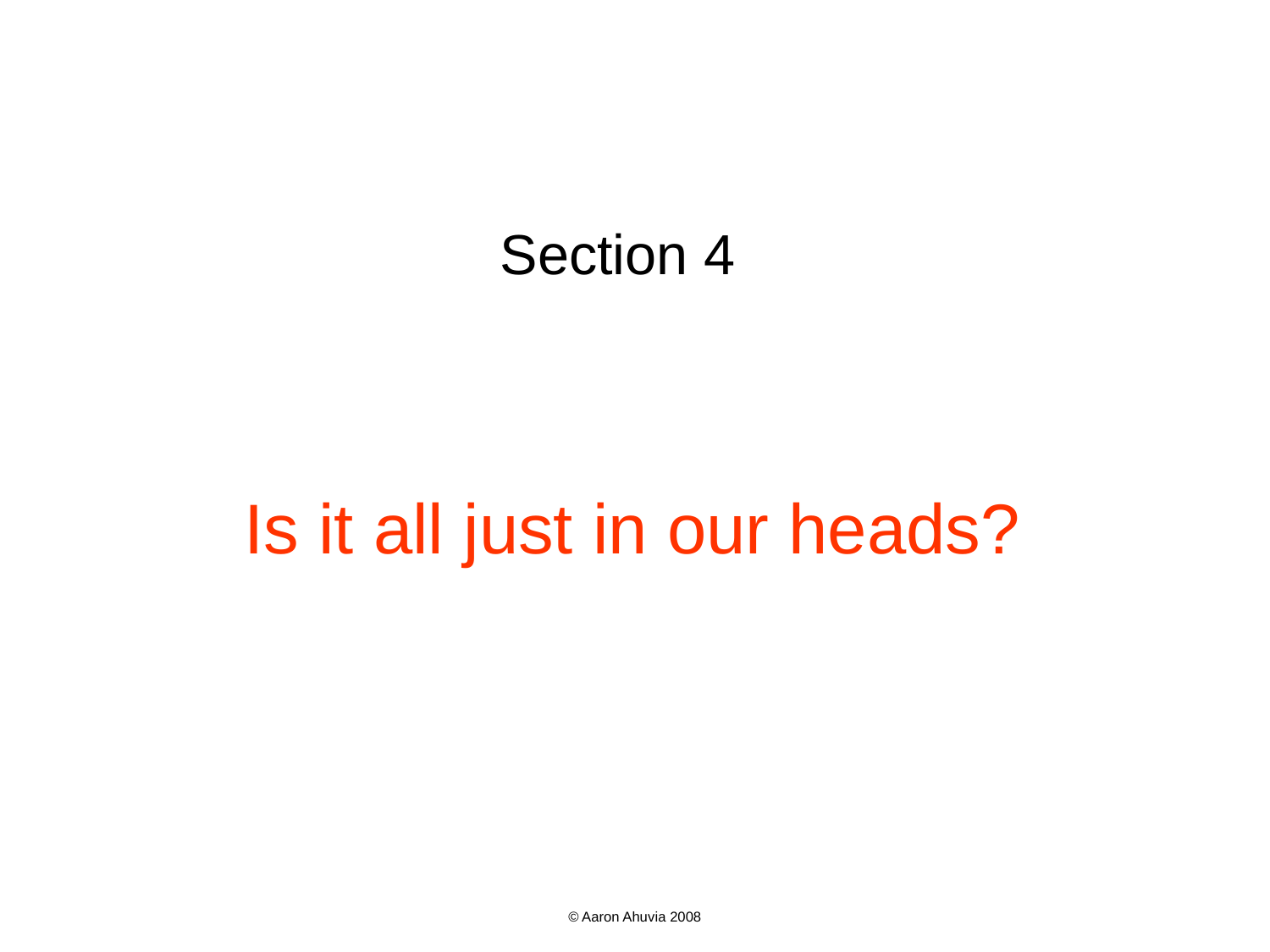

Section 4
# Is it all just in our heads?
© Aaron Ahuvia 2008